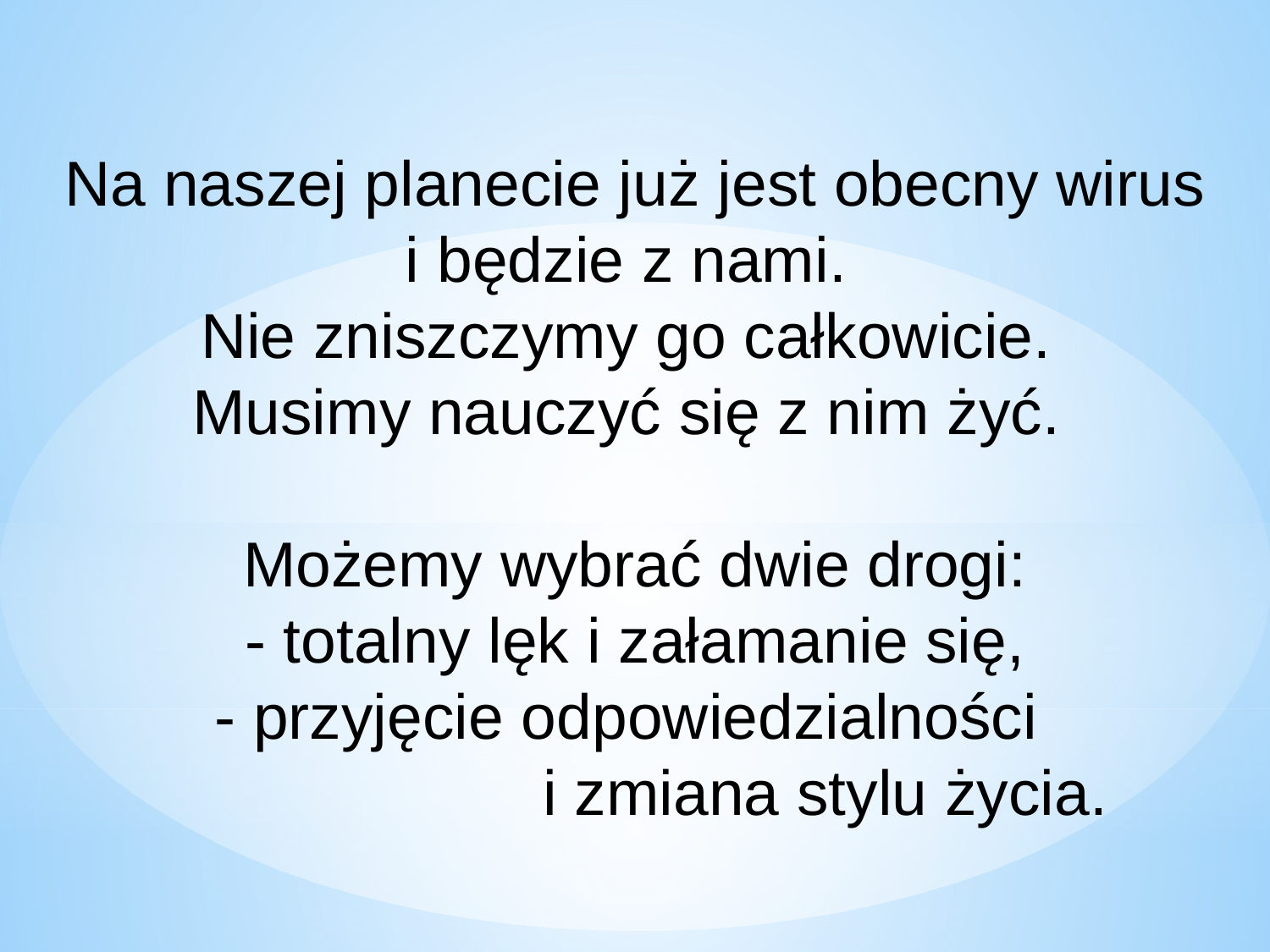

# Na naszej planecie już jest obecny wirus i będzie z nami. Nie zniszczymy go całkowicie. Musimy nauczyć się z nim żyć. Możemy wybrać dwie drogi: - totalny lęk i załamanie się, - przyjęcie odpowiedzialności i zmiana stylu życia.